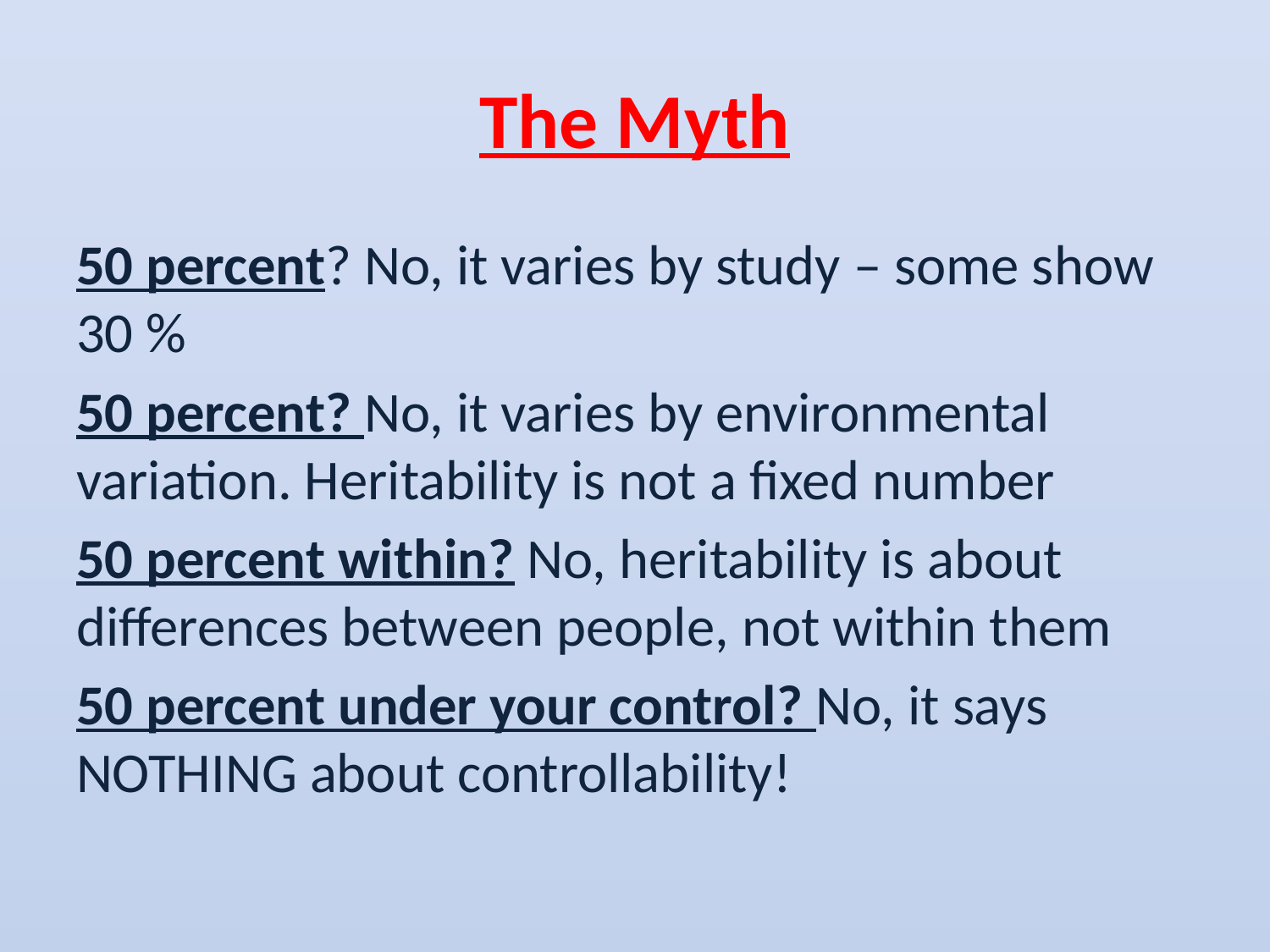

# The Myth
50 percent? No, it varies by study – some show 30 %
50 percent? No, it varies by environmental variation. Heritability is not a fixed number
50 percent within? No, heritability is about differences between people, not within them
50 percent under your control? No, it says NOTHING about controllability!